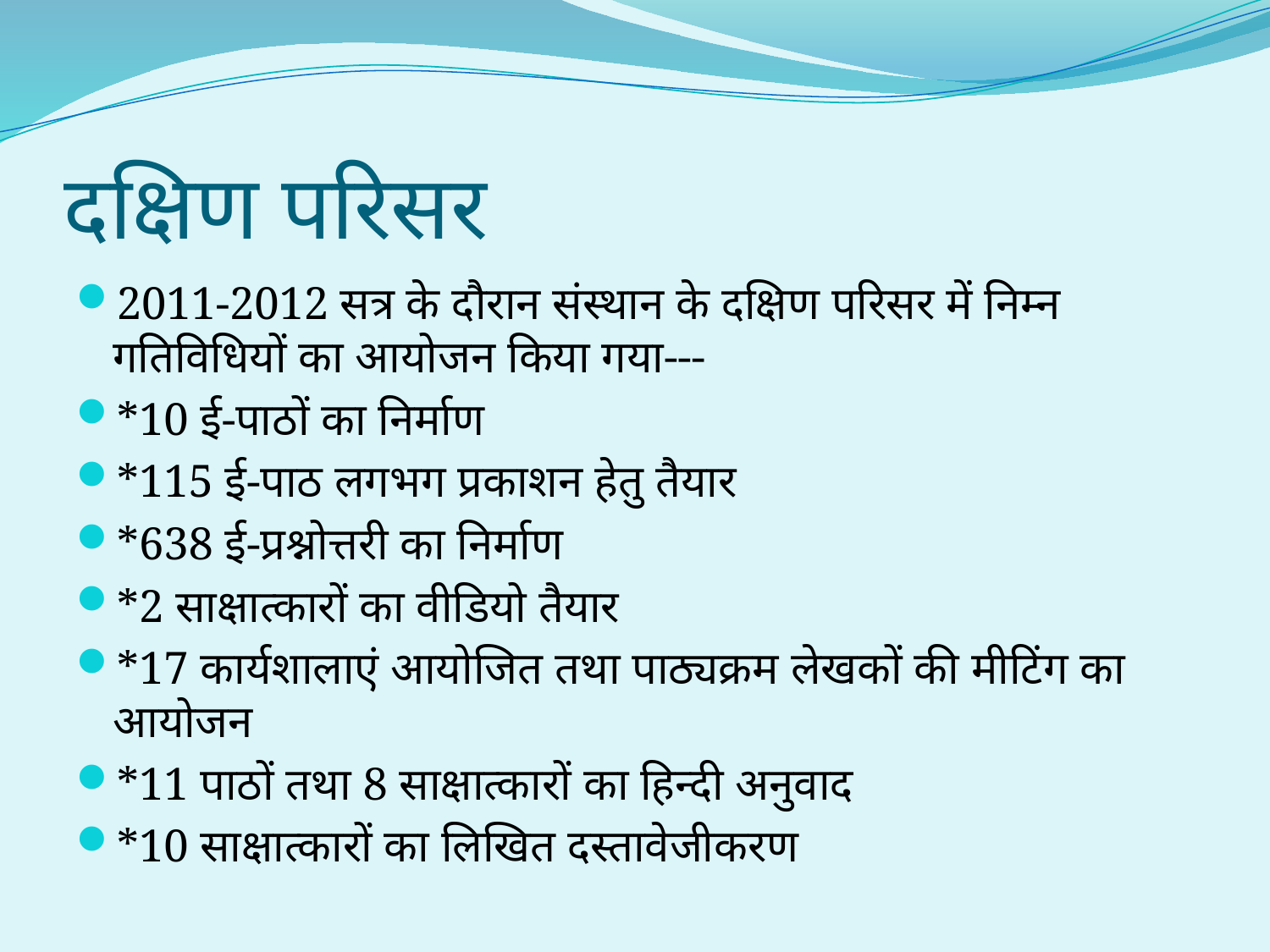

# दक्षिण परिसर
2011-2012 सत्र के दौरान संस्थान के दक्षिण परिसर में निम्न गतिविधियों का आयोजन किया गया---
*10 ई-पाठों का निर्माण
*115 ई-पाठ लगभग प्रकाशन हेतु तैयार
*638 ई-प्रश्नोत्तरी का निर्माण
*2 साक्षात्कारों का वीडियो तैयार
*17 कार्यशालाएं आयोजित तथा पाठ्यक्रम लेखकों की मीटिंग का आयोजन
*11 पाठों तथा 8 साक्षात्कारों का हिन्दी अनुवाद
*10 साक्षात्कारों का लिखित दस्तावेजीकरण